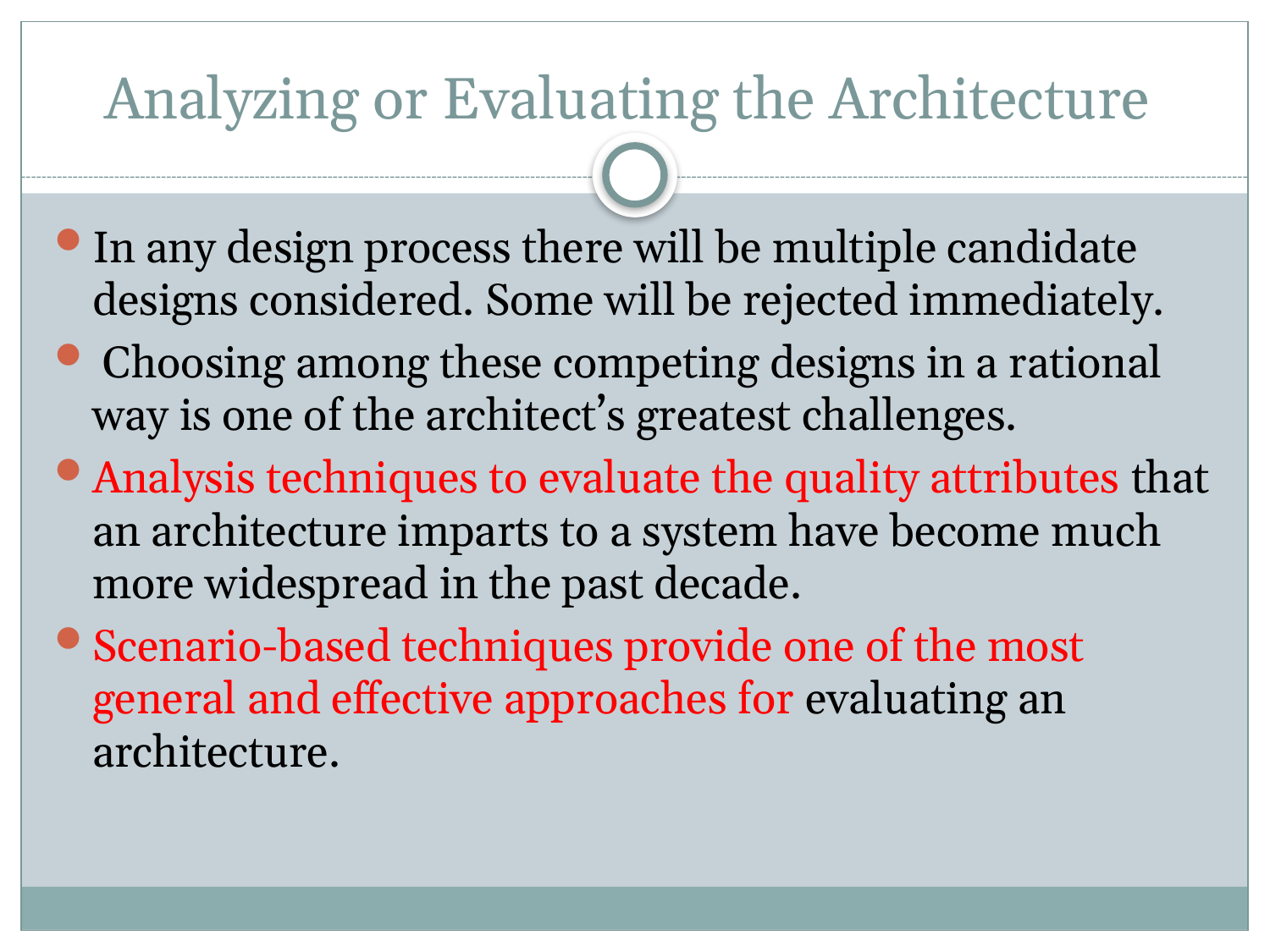

# Analyzing or Evaluating the Architecture
In any design process there will be multiple candidate designs considered. Some will be rejected immediately.
 Choosing among these competing designs in a rational way is one of the architect’s greatest challenges.
Analysis techniques to evaluate the quality attributes that an architecture imparts to a system have become much more widespread in the past decade.
Scenario-based techniques provide one of the most general and effective approaches for evaluating an architecture.